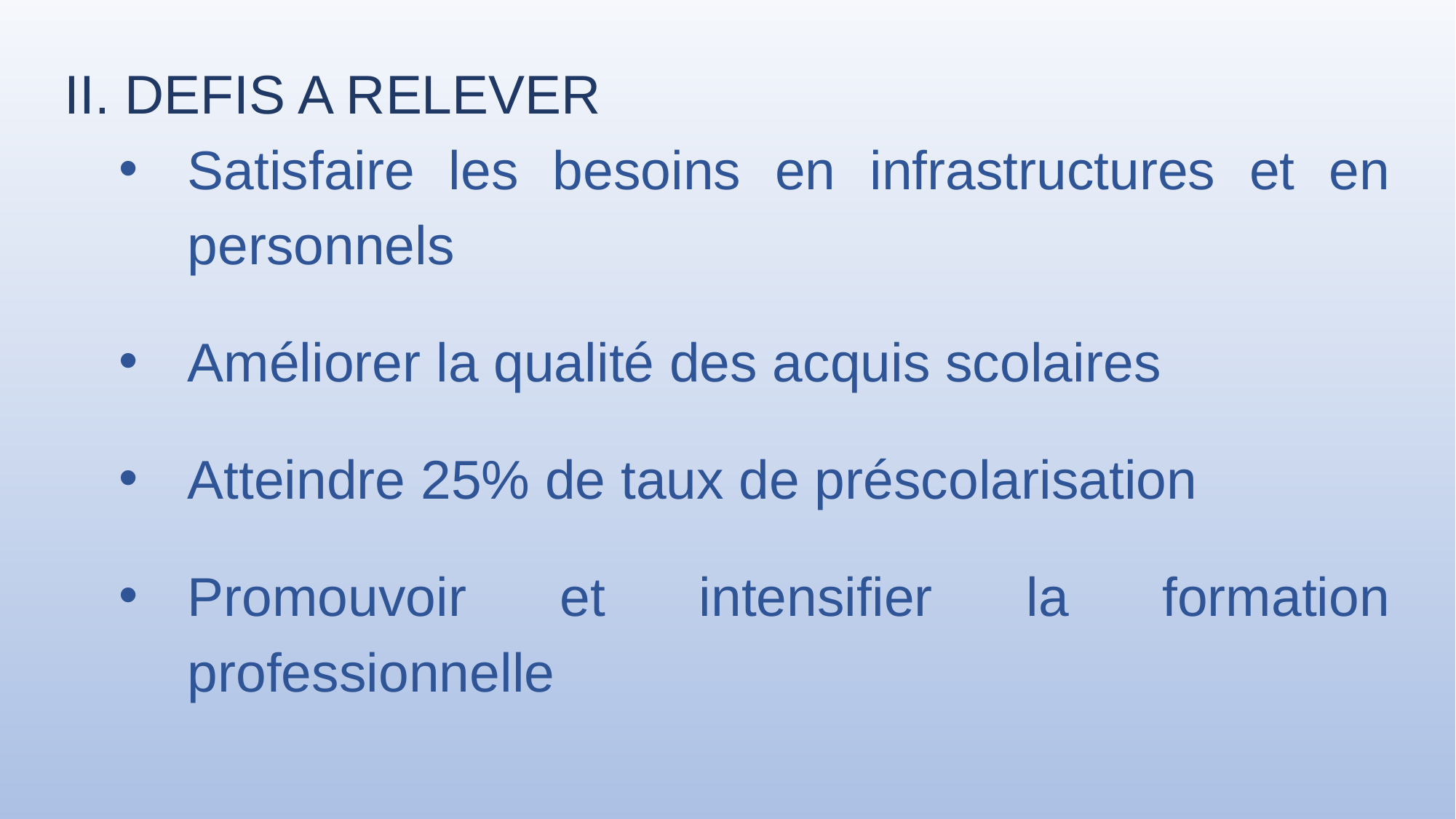

II. DEFIS A RELEVER
Satisfaire les besoins en infrastructures et en personnels

Améliorer la qualité des acquis scolaires

Atteindre 25% de taux de préscolarisation

Promouvoir et intensifier la formation professionnelle